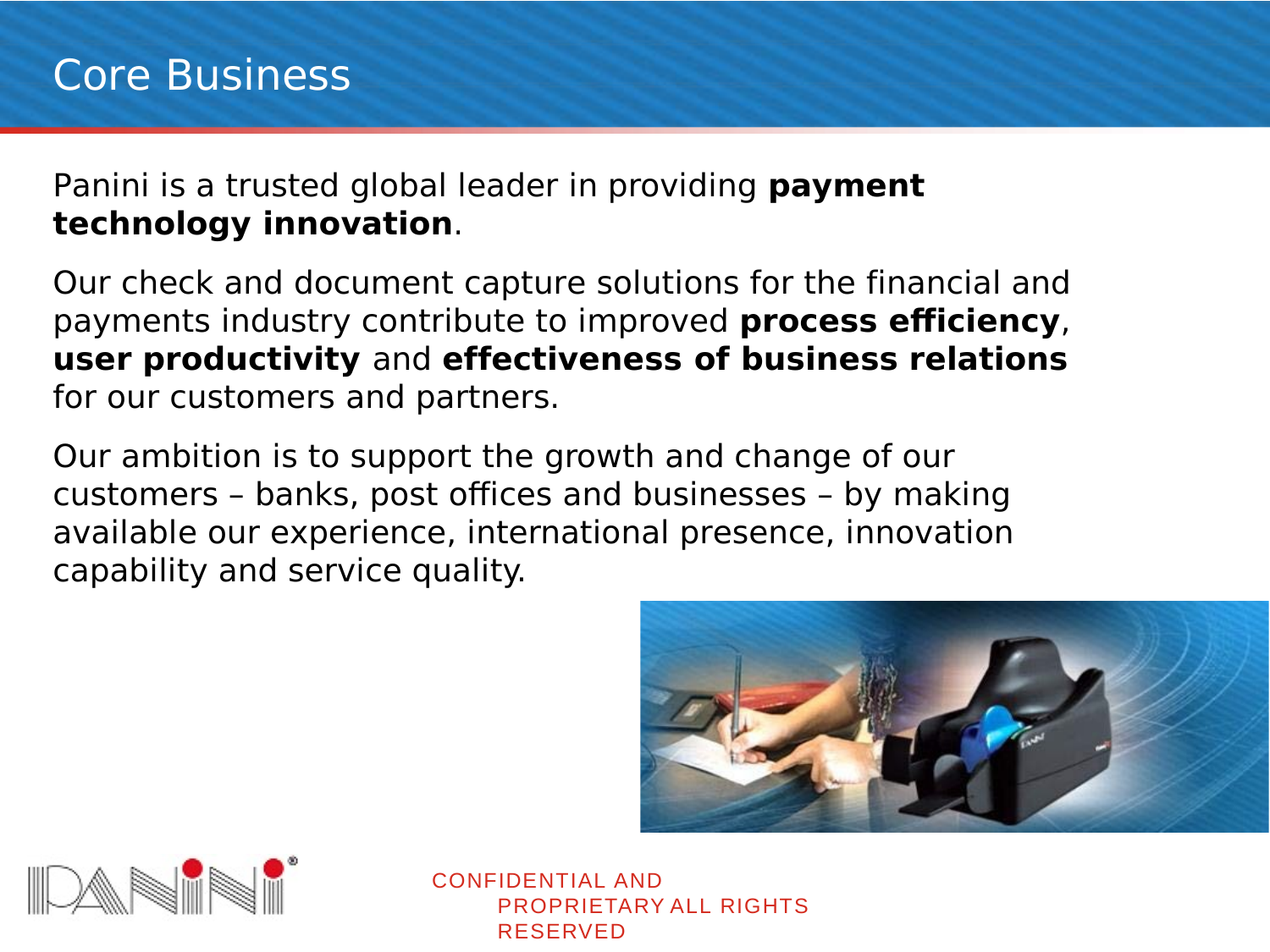

# Core Business
Panini is a trusted global leader in providing payment technology innovation.
Our check and document capture solutions for the financial and payments industry contribute to improved process efficiency, user productivity and effectiveness of business relations for our customers and partners.
Our ambition is to support the growth and change of our customers – banks, post offices and businesses – by making available our experience, international presence, innovation capability and service quality.

CONFIDENTIAL AND  PROPRIETARY ALL RIGHTS  RESERVED